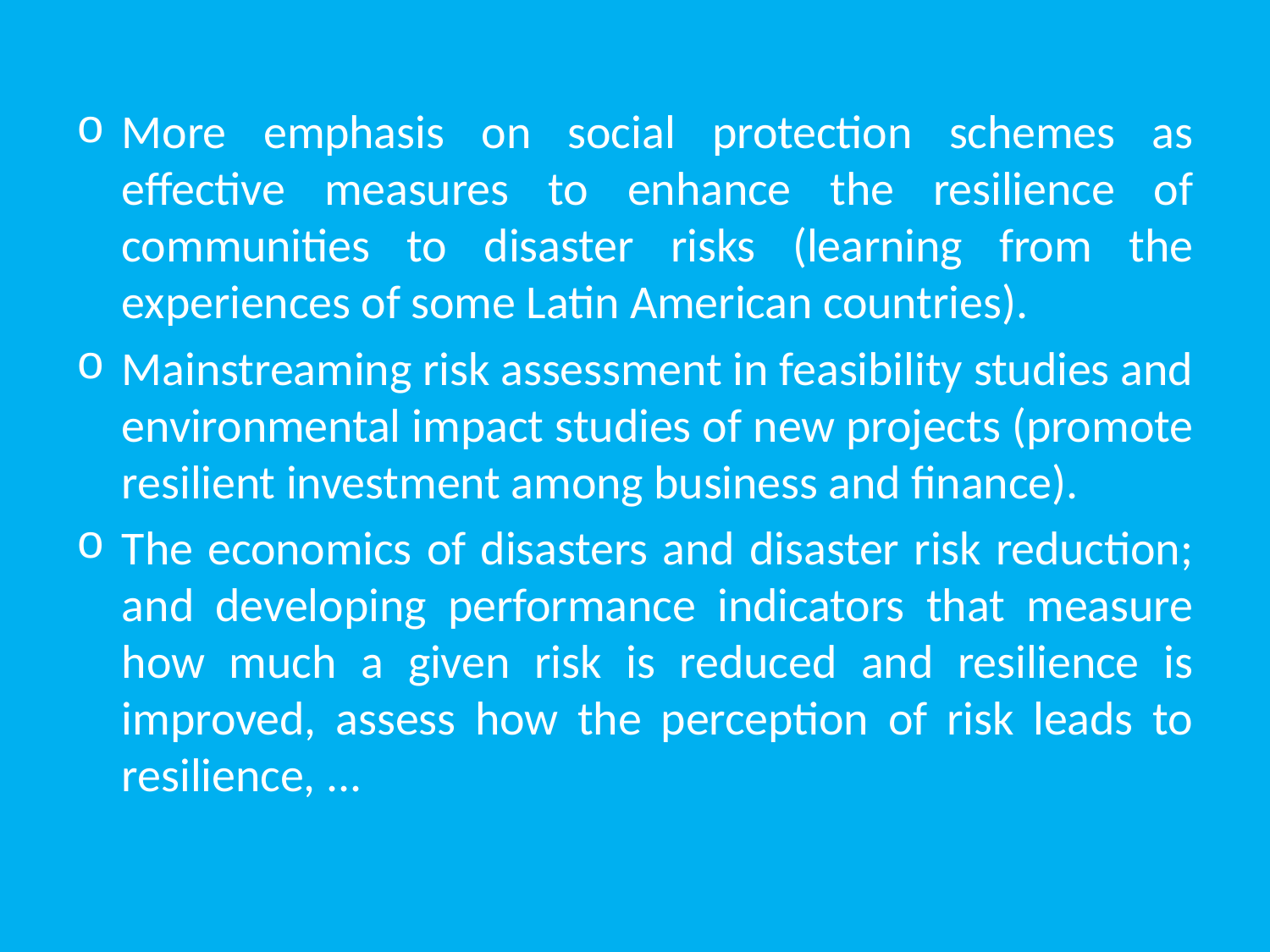

More emphasis on social protection schemes as effective measures to enhance the resilience of communities to disaster risks (learning from the experiences of some Latin American countries).
Mainstreaming risk assessment in feasibility studies and environmental impact studies of new projects (promote resilient investment among business and finance).
The economics of disasters and disaster risk reduction; and developing performance indicators that measure how much a given risk is reduced and resilience is improved, assess how the perception of risk leads to resilience, ...